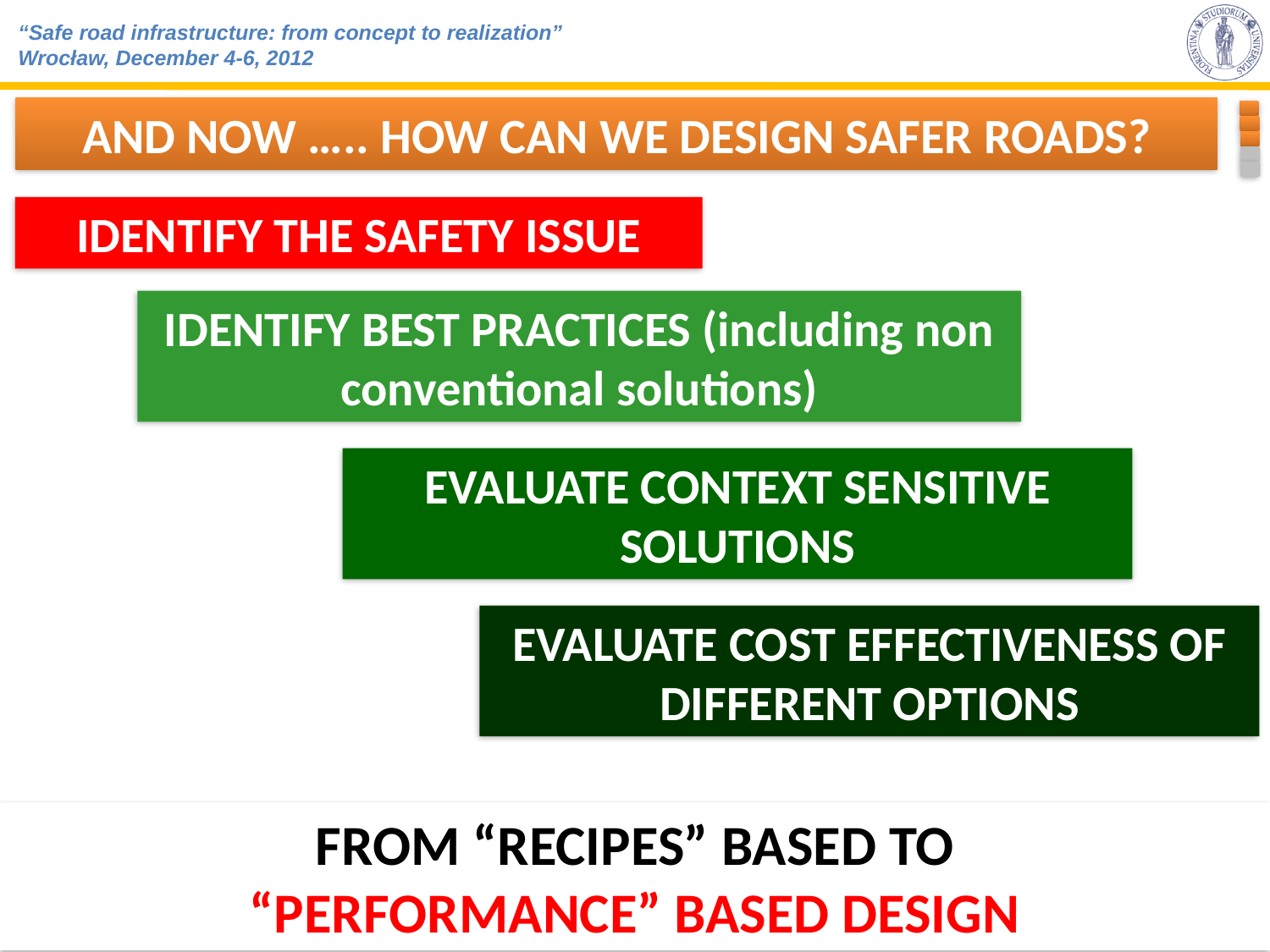

AND NOW ….. HOW CAN WE DESIGN SAFER ROADS?

IDENTIFY THE SAFETY ISSUE
IDENTIFY BEST PRACTICES (including non conventional solutions)
EVALUATE CONTEXT SENSITIVE SOLUTIONS
EVALUATE COST EFFECTIVENESS OF DIFFERENT OPTIONS
FROM “RECIPES” BASED TO
“PERFORMANCE” BASED DESIGN